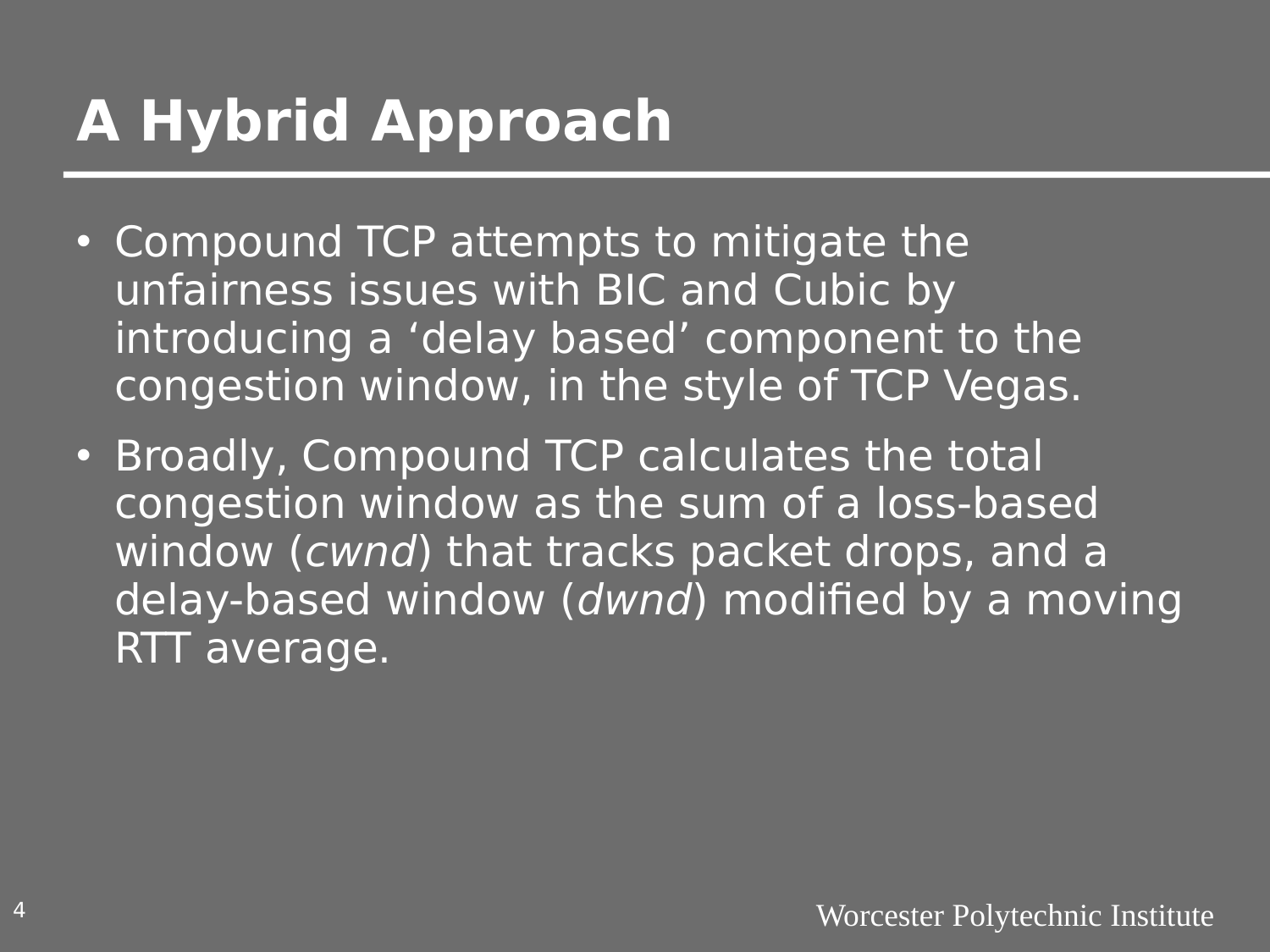

# A Hybrid Approach
Compound TCP attempts to mitigate the unfairness issues with BIC and Cubic by introducing a ‘delay based’ component to the congestion window, in the style of TCP Vegas.
Broadly, Compound TCP calculates the total congestion window as the sum of a loss-based window (cwnd) that tracks packet drops, and a delay-based window (dwnd) modified by a moving RTT average.
4